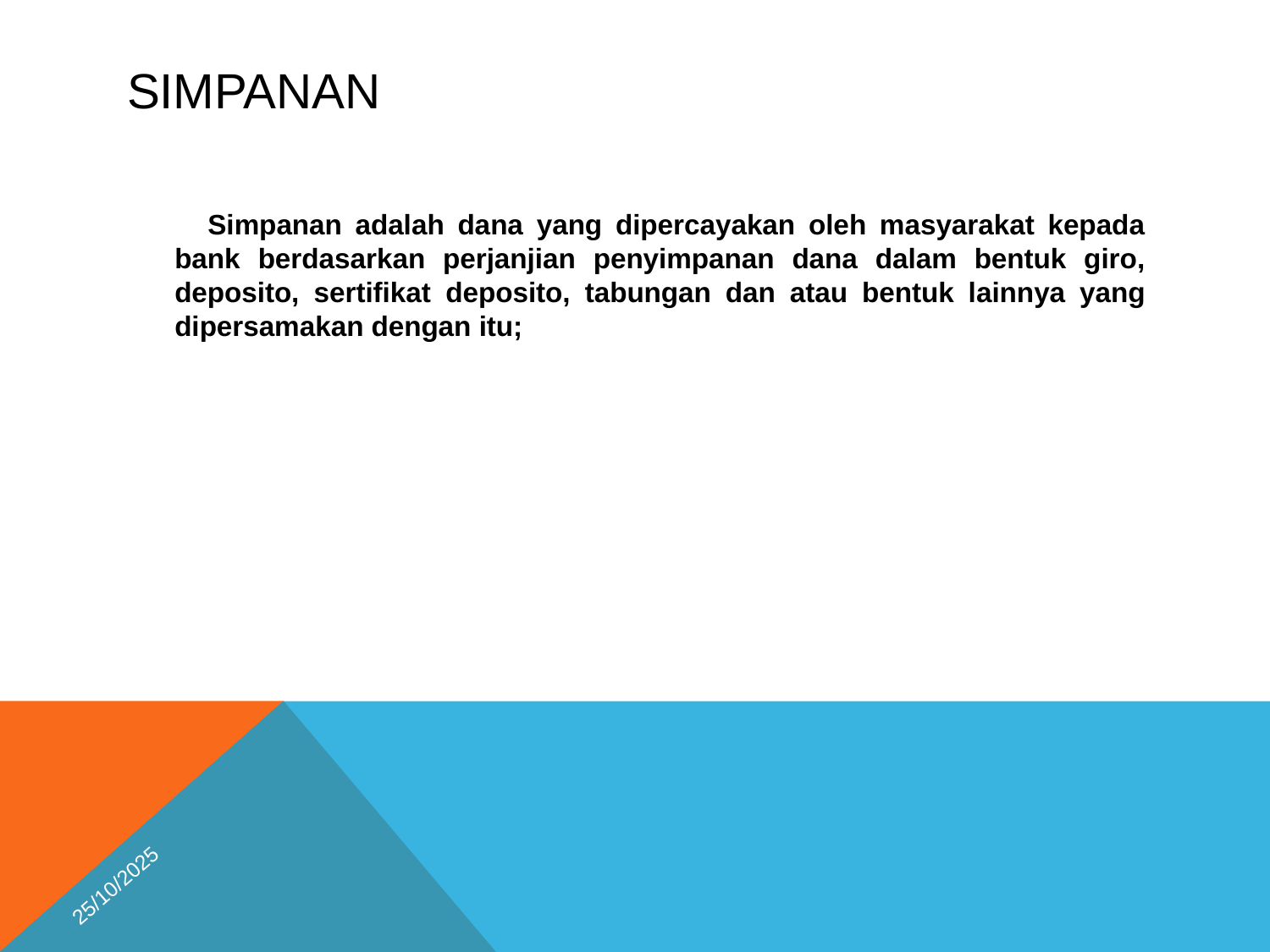

# Simpanan

      Simpanan adalah dana yang dipercayakan oleh masyarakat kepada bank berdasarkan perjanjian penyimpanan dana dalam bentuk giro, deposito, sertifikat deposito, tabungan dan atau bentuk lainnya yang dipersamakan dengan itu;
25/10/2025